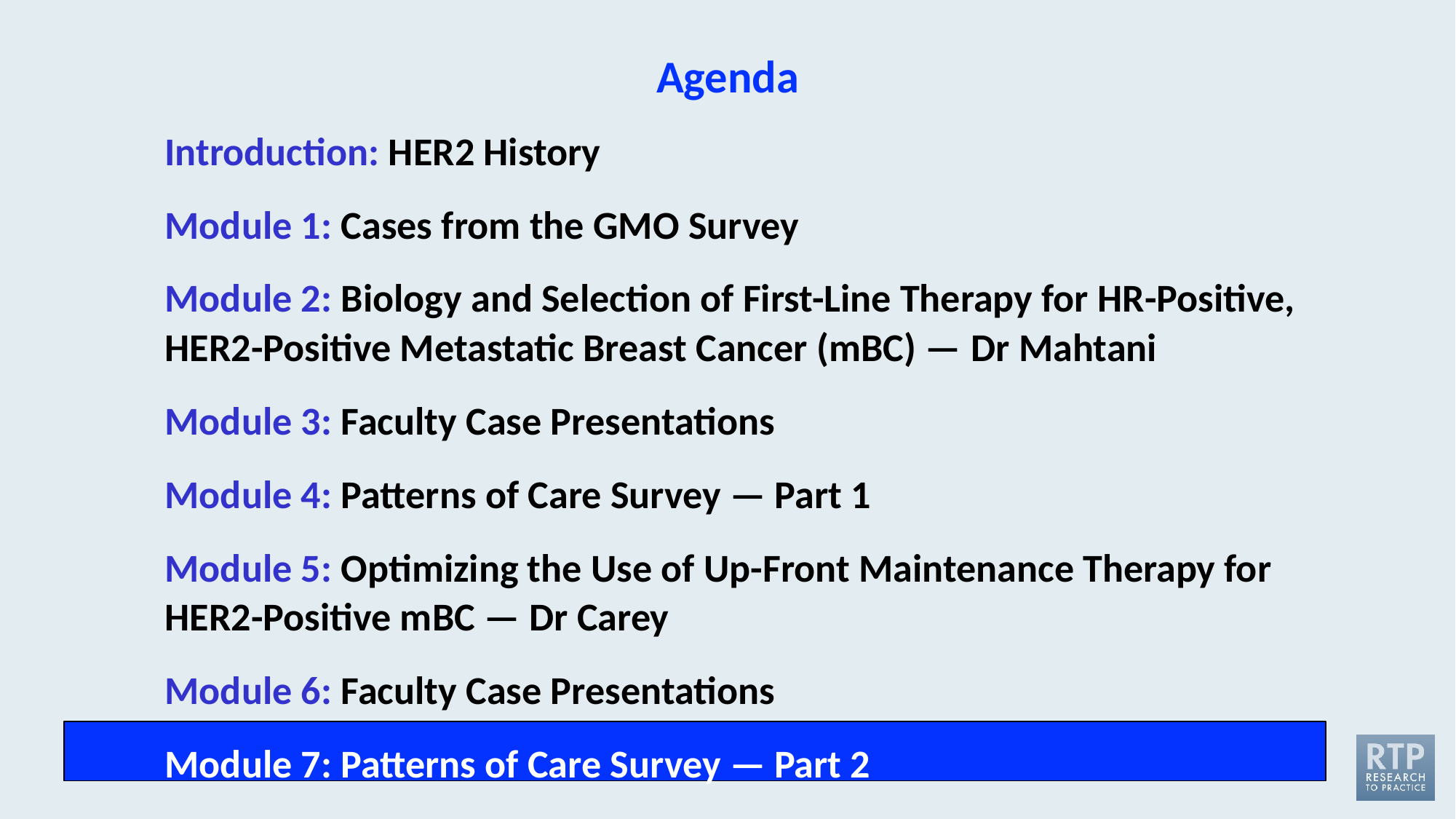

# Agenda
Introduction: HER2 History
Module 1: Cases from the GMO Survey
Module 2: Biology and Selection of First-Line Therapy for HR-Positive, HER2-Positive Metastatic Breast Cancer (mBC) — Dr Mahtani
Module 3: Faculty Case Presentations
Module 4: Patterns of Care Survey — Part 1
Module 5: Optimizing the Use of Up-Front Maintenance Therapy for HER2-Positive mBC — Dr Carey
Module 6: Faculty Case Presentations
Module 7: Patterns of Care Survey — Part 2